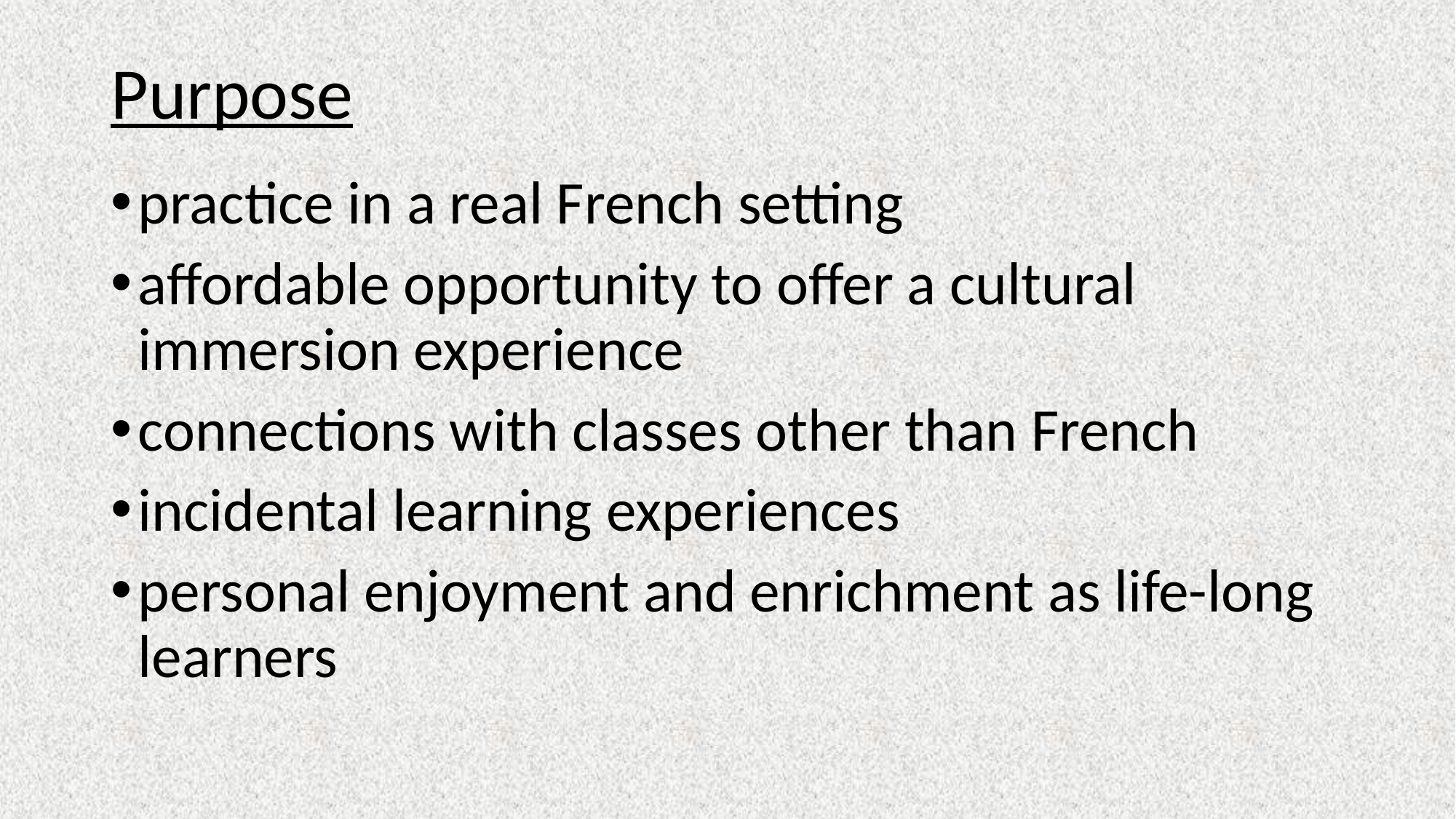

# Purpose
practice in a real French setting
affordable opportunity to offer a cultural immersion experience
connections with classes other than French
incidental learning experiences
personal enjoyment and enrichment as life-long learners